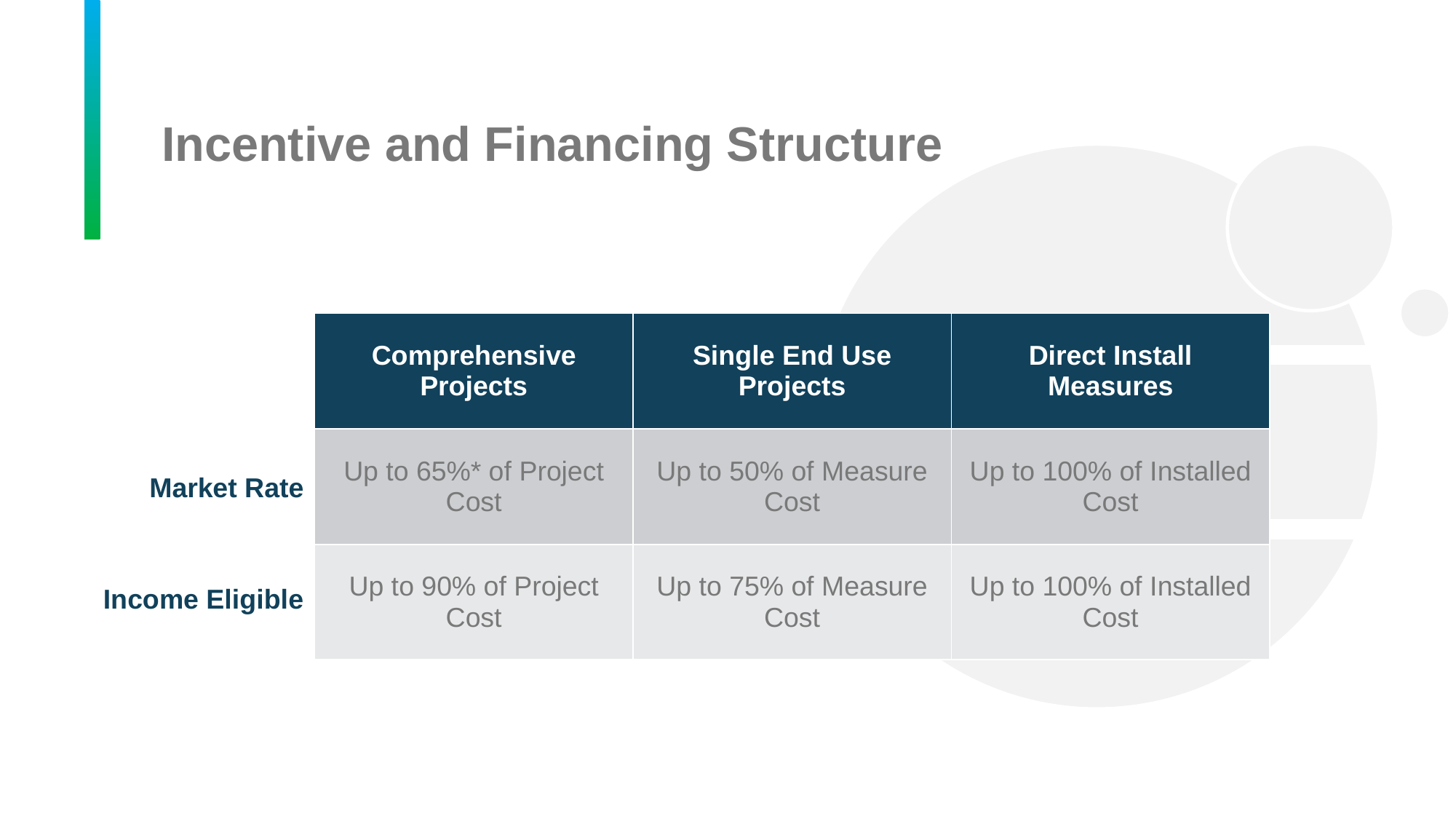

# Incentive and Financing Structure
| Comprehensive Projects | Single End Use Projects | Direct Install Measures |
| --- | --- | --- |
| Up to 65%\* of Project Cost | Up to 50% of Measure Cost | Up to 100% of Installed Cost |
| Up to 90% of Project Cost | Up to 75% of Measure Cost | Up to 100% of Installed Cost |
Market Rate
Income Eligible